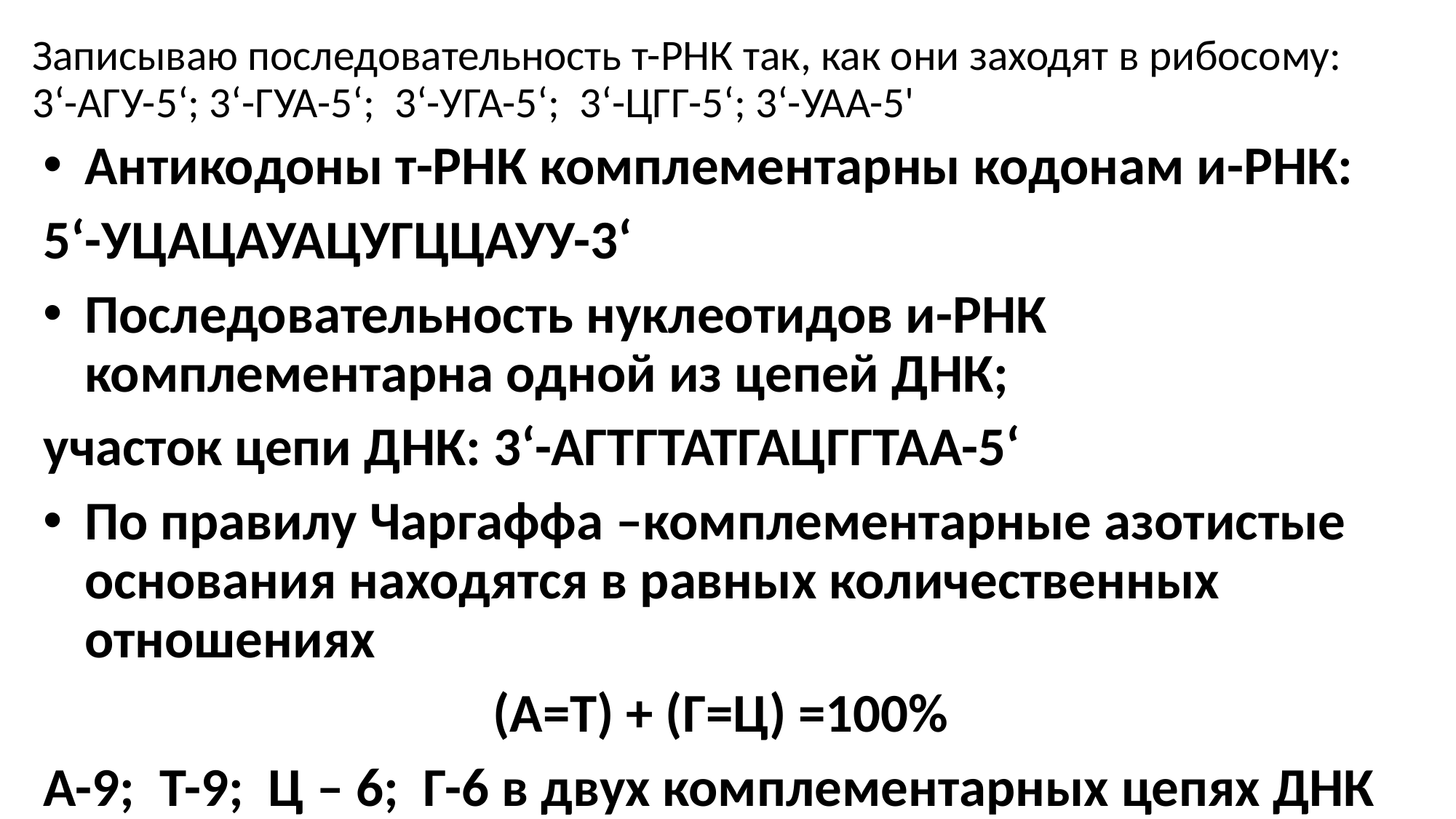

# Записываю последовательность т-РНК так, как они заходят в рибосому: 3‘-АГУ-5‘; 3‘-ГУА-5‘;  3‘-УГА-5‘;  3‘-ЦГГ-5‘; 3‘-УАА-5'
Антикодоны т-РНК комплементарны кодонам и-РНК:
5‘-УЦАЦАУАЦУГЦЦАУУ-3‘
Последовательность нуклеотидов и-РНК комплементарна одной из цепей ДНК;
участок цепи ДНК: 3‘-АГТГТАТГАЦГГТАА-5‘
По правилу Чаргаффа –комплементарные азотистые основания находятся в равных количественных отношениях
(А=Т) + (Г=Ц) =100%
А-9;  Т-9;  Ц – 6;  Г-6 в двух комплементарных цепях ДНК